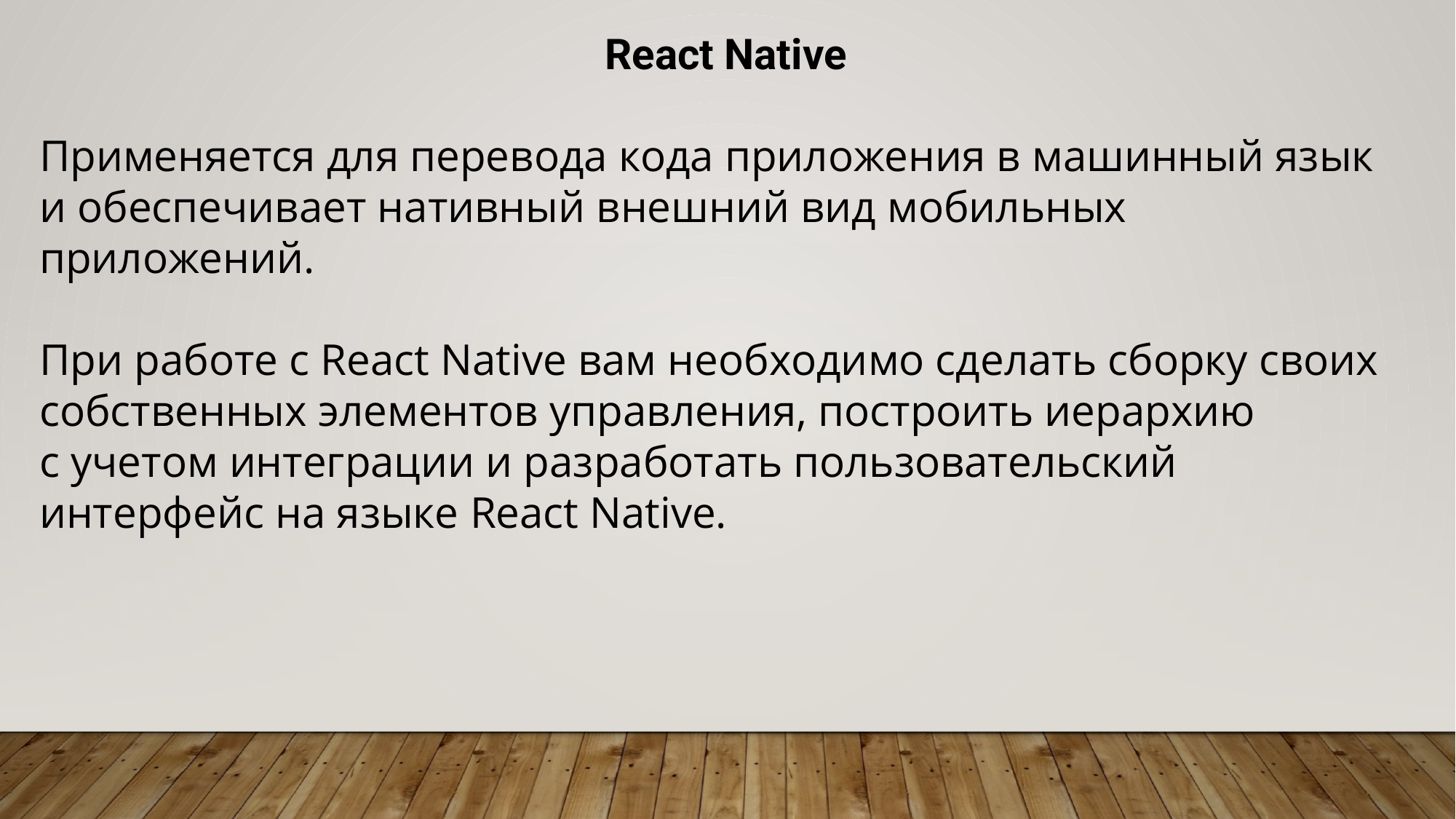

React Native

Применяется для перевода кода приложения в машинный язык и обеспечивает нативный внешний вид мобильных приложений.
При работе с React Native вам необходимо сделать сборку своих собственных элементов управления, построить иерархию с учетом интеграции и разработать пользовательский интерфейс на языке React Native.